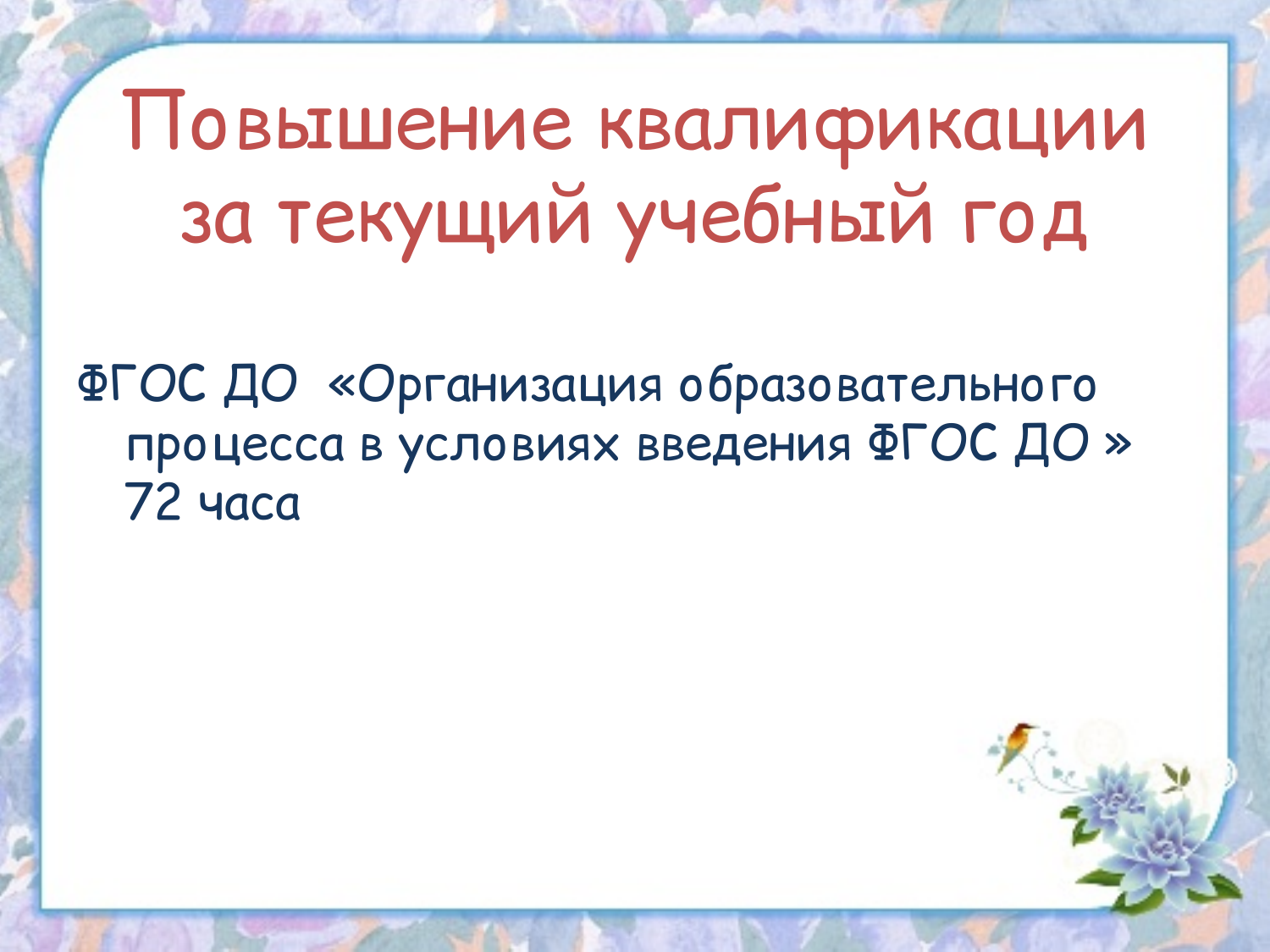

# Повышение квалификации за текущий учебный год

ФГОС ДО  «Организация образовательного процесса в условиях введения ФГОС ДО »  72 часа